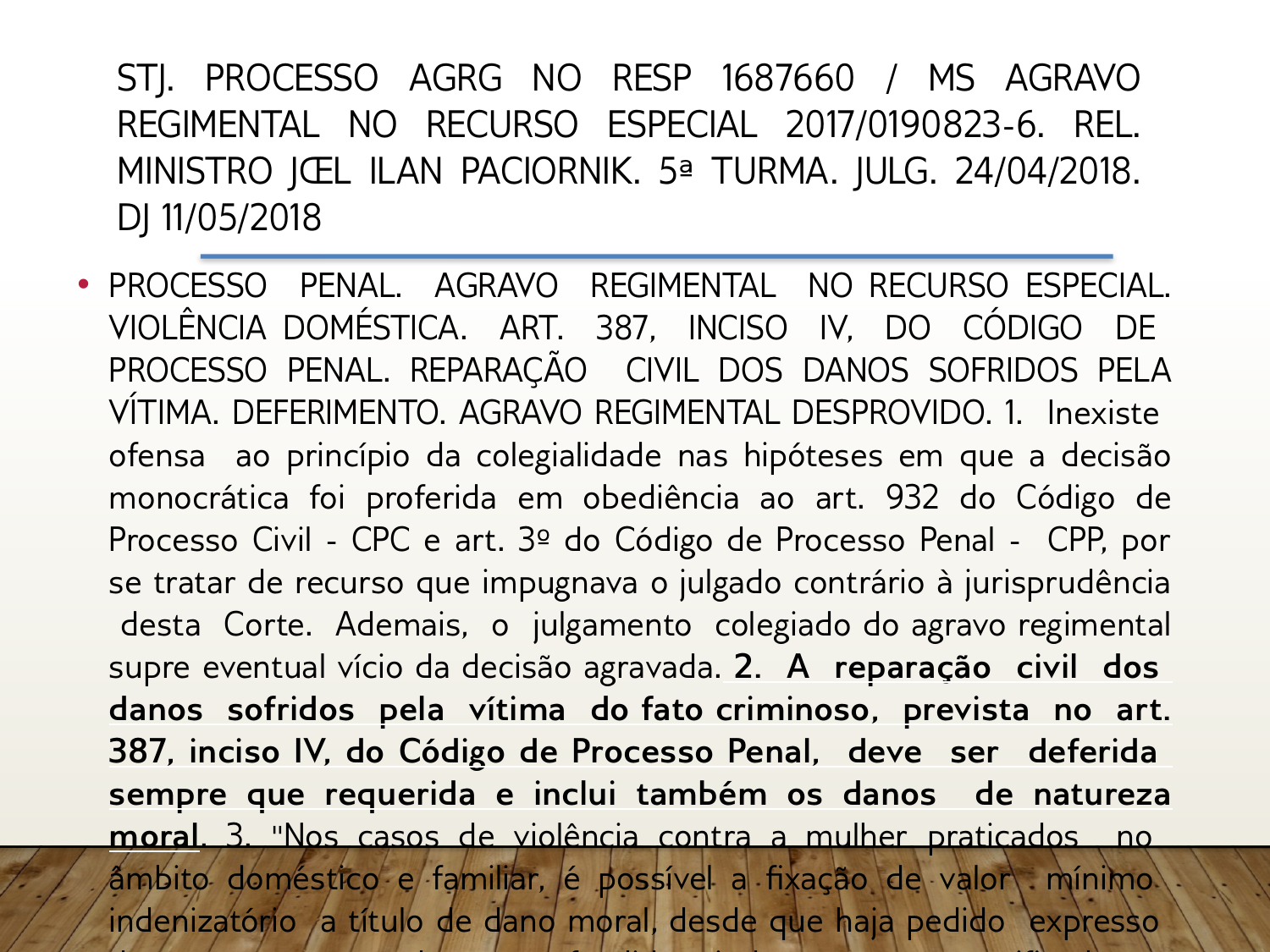

STJ. Processo AgRg no REsp 1687660 / MS AGRAVO REGIMENTAL NO RECURSO ESPECIAL 2017/0190823-6. Rel. Ministro JOEL ILAN PACIORNIK. 5ª Turma. Julg. 24/04/2018. DJ 11/05/2018
PROCESSO  PENAL.  AGRAVO  REGIMENTAL  NO RECURSO ESPECIAL. VIOLÊNCIA DOMÉSTICA.  ART.  387,  INCISO  IV,  DO  CÓDIGO  DE  PROCESSO PENAL. REPARAÇÃO  CIVIL DOS DANOS SOFRIDOS PELA VÍTIMA. DEFERIMENTO. AGRAVO REGIMENTAL DESPROVIDO. 1.  Inexiste  ofensa  ao princípio da colegialidade nas hipóteses em que a decisão monocrática foi proferida em obediência ao art. 932 do Código de Processo Civil - CPC e art. 3º do Código de Processo Penal -  CPP, por se tratar de recurso que impugnava o julgado contrário à jurisprudência  desta  Corte.  Ademais,  o  julgamento  colegiado do agravo regimental supre eventual vício da decisão agravada. 2.  A  reparação  civil  dos  danos  sofridos  pela  vítima  do fato criminoso,  prevista  no  art. 387, inciso IV, do Código de Processo Penal,  deve  ser  deferida  sempre que requerida e inclui também os danos  de natureza moral. 3. "Nos casos de violência contra a mulher praticados  no  âmbito doméstico e familiar, é possível a fixação de valor  mínimo  indenizatório  a título de dano moral, desde que haja pedido  expresso  da  acusação  ou  da parte ofendida, ainda que não especificada  a  quantia e independentemente de instrução probatória